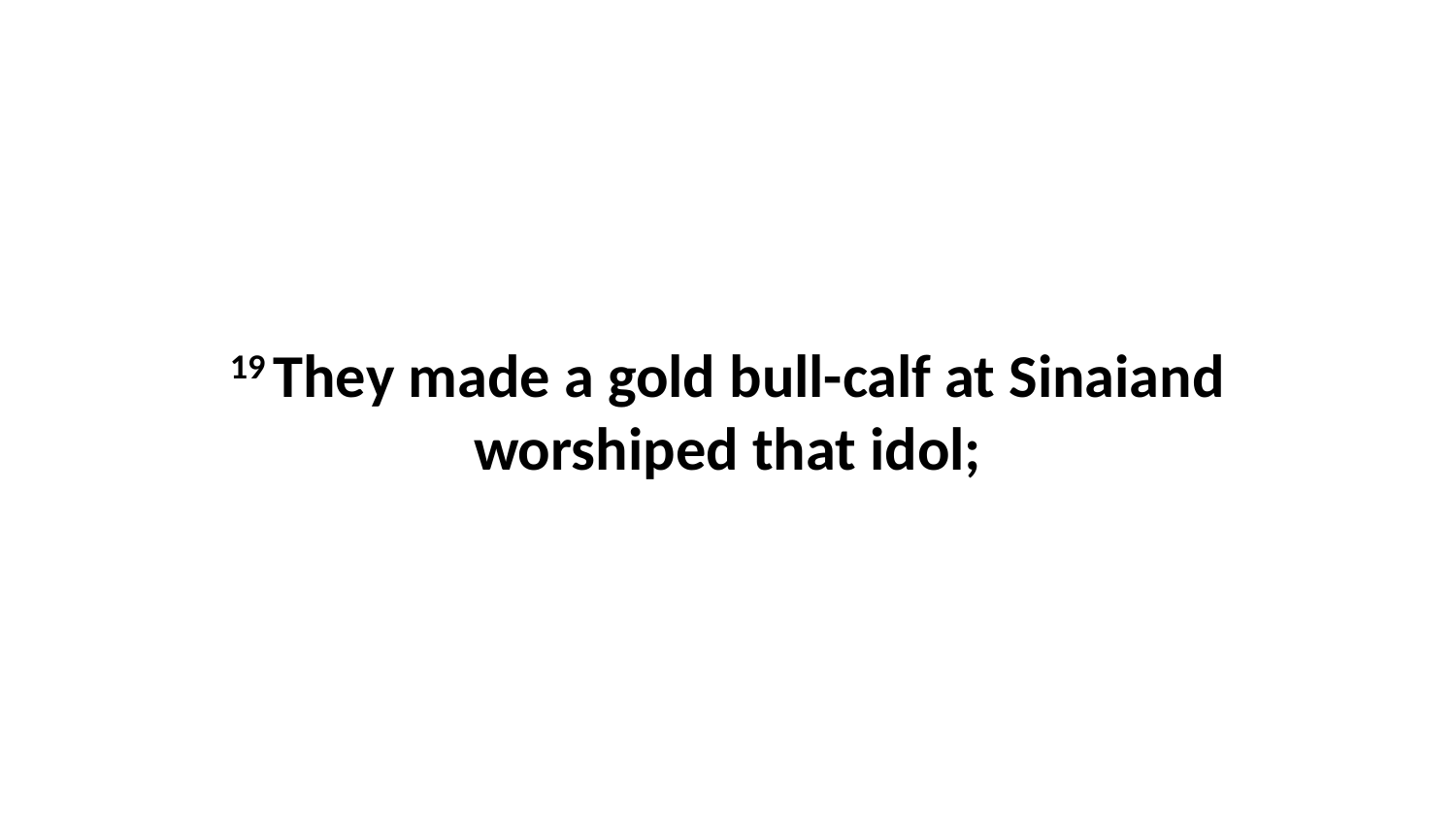

19 They made a gold bull-calf at Sinaiand worshiped that idol;